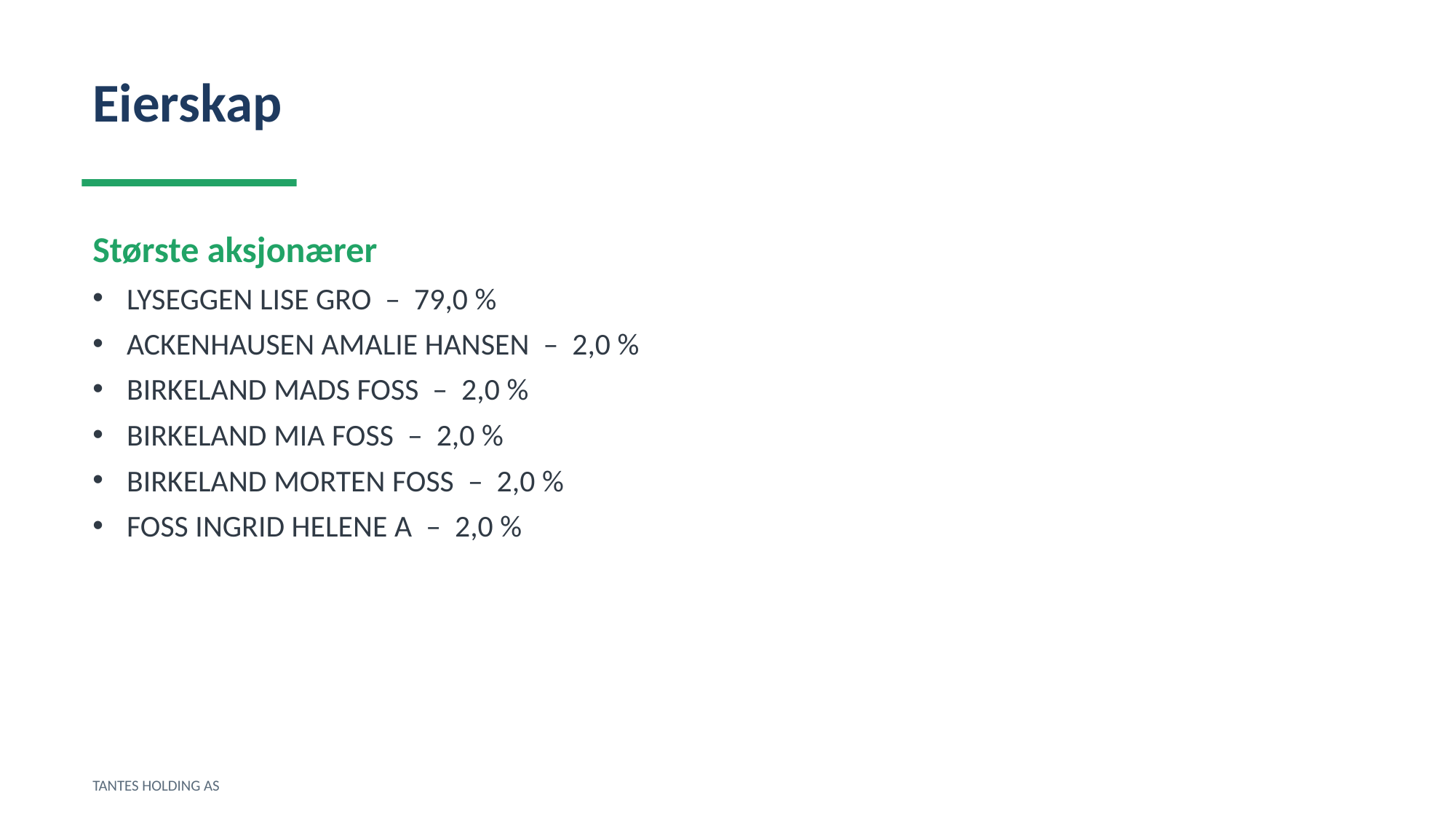

Eierskap

Største aksjonærer
LYSEGGEN LISE GRO  –  79,0 %
ACKENHAUSEN AMALIE HANSEN  –  2,0 %
BIRKELAND MADS FOSS  –  2,0 %
BIRKELAND MIA FOSS  –  2,0 %
BIRKELAND MORTEN FOSS  –  2,0 %
FOSS INGRID HELENE A  –  2,0 %
TANTES HOLDING AS